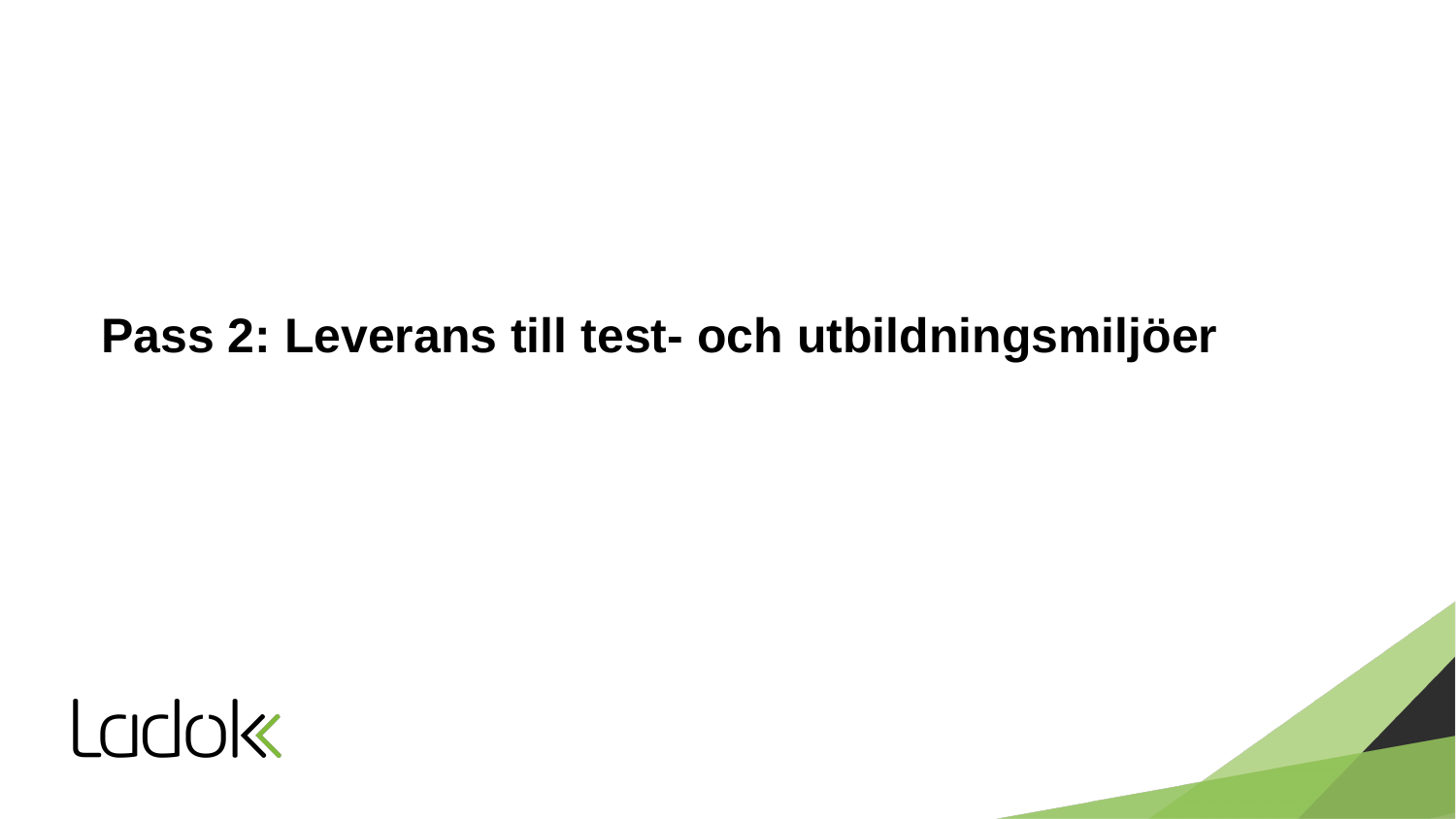

# Pass 2: Leverans till test- och utbildningsmiljöer